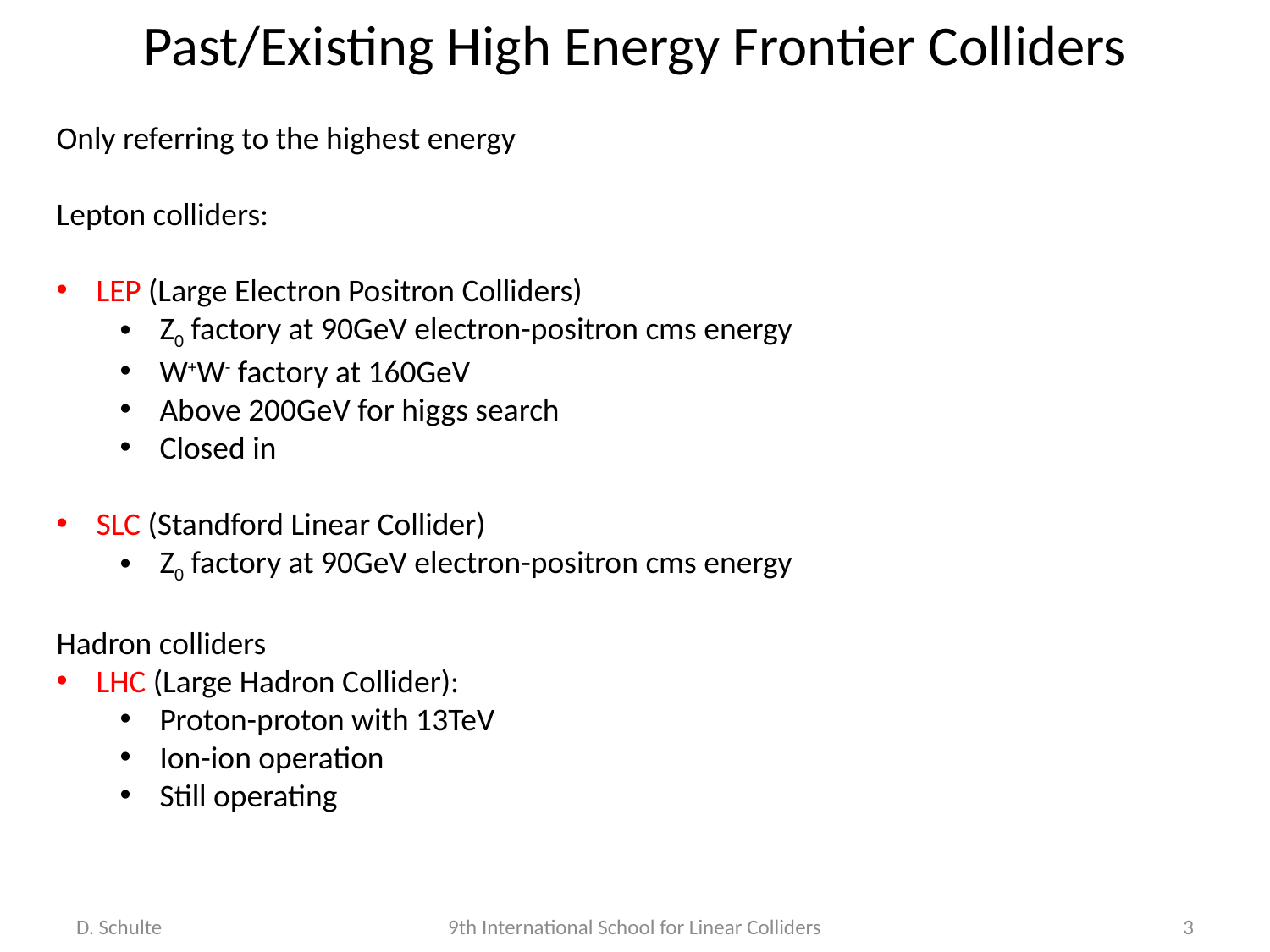

Past/Existing High Energy Frontier Colliders
Only referring to the highest energy

Lepton colliders:

LEP (Large Electron Positron Colliders)
Z0 factory at 90GeV electron-positron cms energy
W+W- factory at 160GeV
Above 200GeV for higgs search
Closed in

SLC (Standford Linear Collider)
Z0 factory at 90GeV electron-positron cms energy

Hadron colliders
LHC (Large Hadron Collider):
Proton-proton with 13TeV
Ion-ion operation
Still operating
D. Schulte
9th International School for Linear Colliders
3